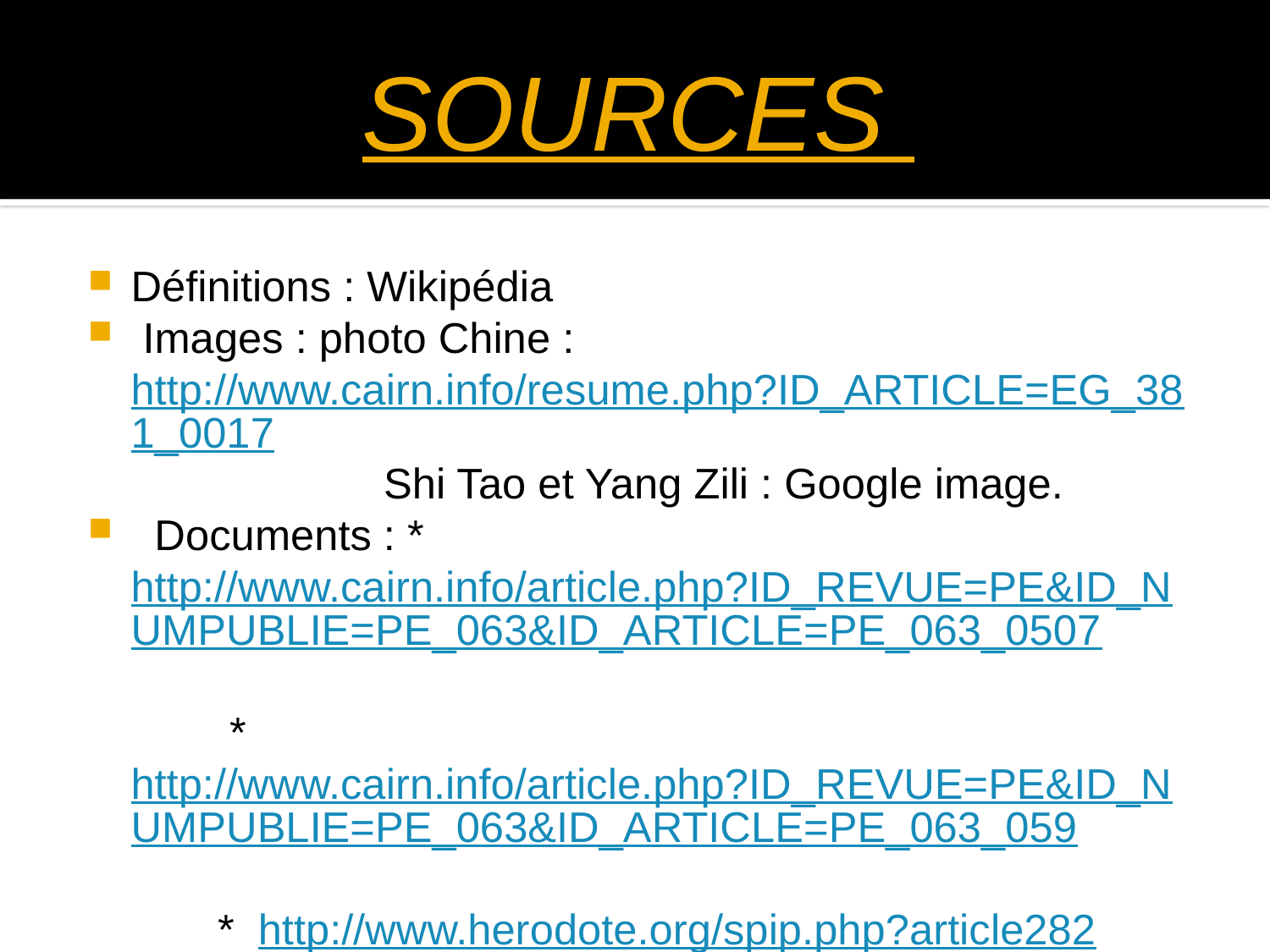

# SOURCES
Définitions : Wikipédia
 Images : photo Chine : http://www.cairn.info/resume.php?ID_ARTICLE=EG_381_0017
                         Shi Tao et Yang Zili : Google image.
  Documents : * http://www.cairn.info/article.php?ID_REVUE=PE&ID_NUMPUBLIE=PE_063&ID_ARTICLE=PE_063_0507
            * http://www.cairn.info/article.php?ID_REVUE=PE&ID_NUMPUBLIE=PE_063&ID_ARTICLE=PE_063_059

           *  http://www.herodote.org/spip.php?article282